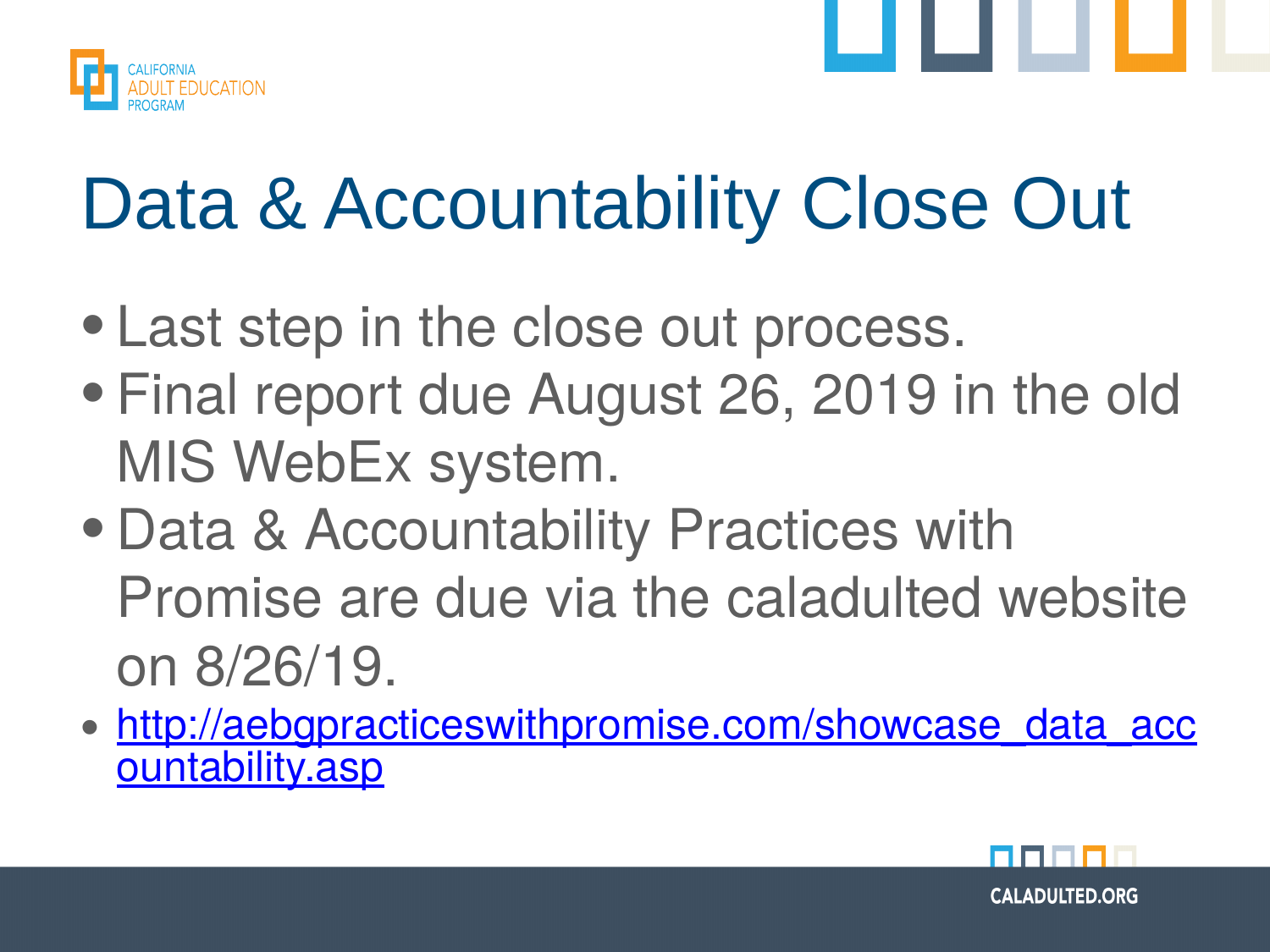

# Data & Accountability Close Out
Last step in the close out process.
Final report due August 26, 2019 in the old MIS WebEx system.
Data & Accountability Practices with Promise are due via the caladulted website on 8/26/19.
http://aebgpracticeswithpromise.com/showcase_data_accountability.asp